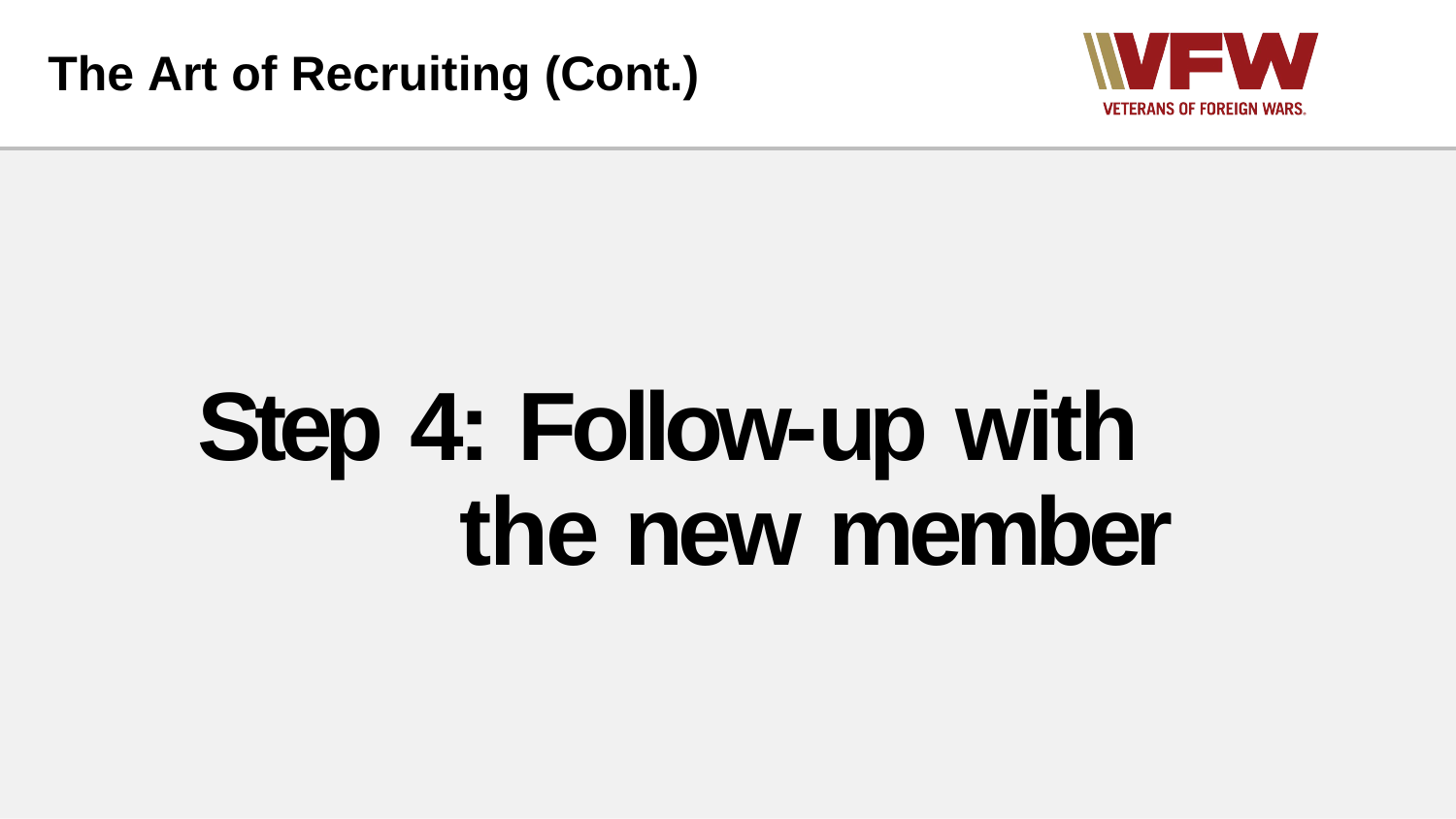

# The Art of Recruiting (Cont.)
Step 4: Follow-up with the new member